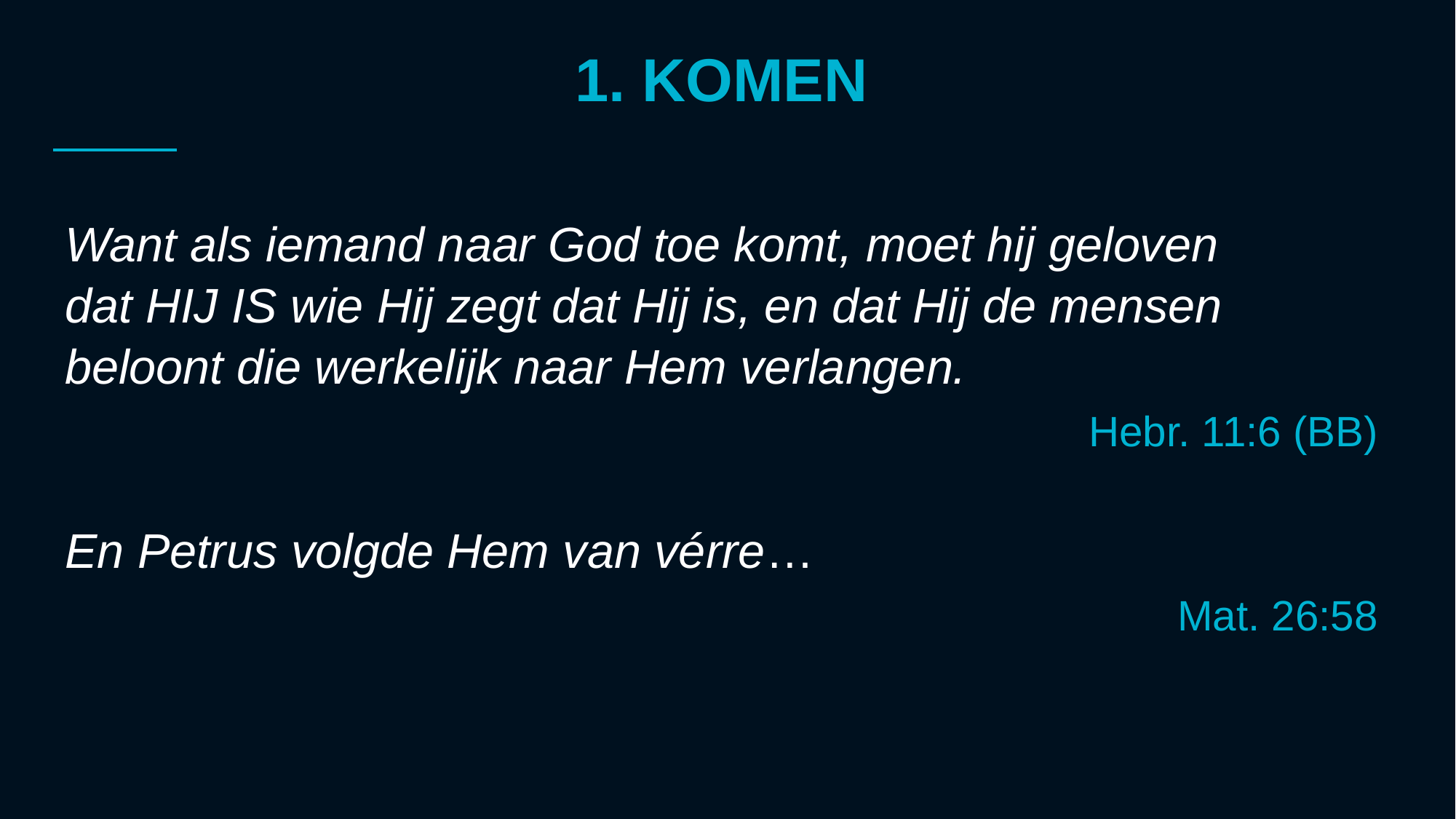

# 1. KOMEN

Want als iemand naar God toe komt, moet hij geloven
dat HIJ IS wie Hij zegt dat Hij is, en dat Hij de mensen
beloont die werkelijk naar Hem verlangen.
Hebr. 11:6 (BB)

En Petrus volgde Hem van vérre…
Mat. 26:58